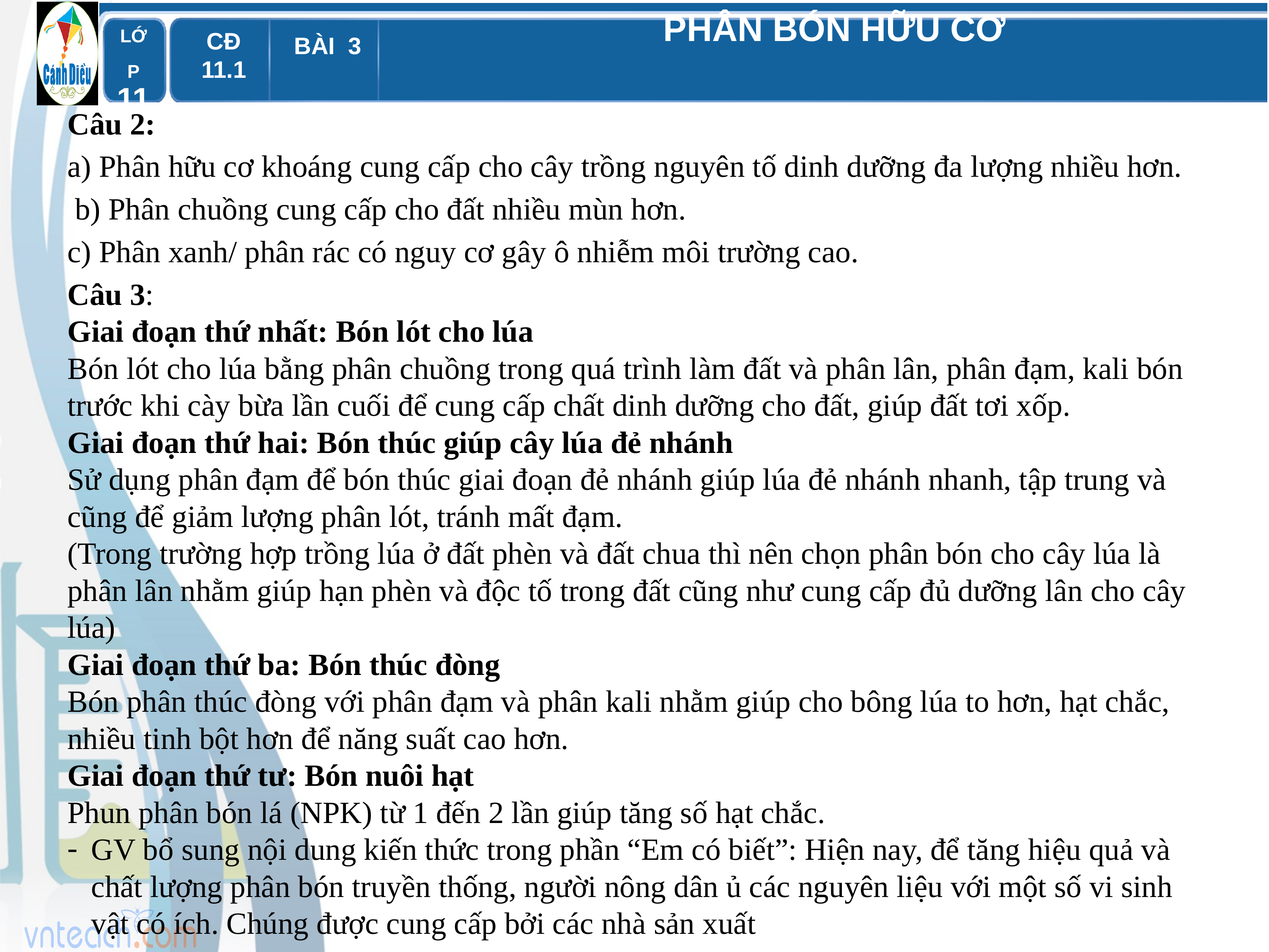

Câu 2:
a) Phân hữu cơ khoáng cung cấp cho cây trồng nguyên tố dinh dưỡng đa lượng nhiều hơn.
 b) Phân chuồng cung cấp cho đất nhiều mùn hơn.
c) Phân xanh/ phân rác có nguy cơ gây ô nhiễm môi trường cao.
Câu 3:
Giai đoạn thứ nhất: Bón lót cho lúa
Bón lót cho lúa bằng phân chuồng trong quá trình làm đất và phân lân, phân đạm, kali bón trước khi cày bừa lần cuối để cung cấp chất dinh dưỡng cho đất, giúp đất tơi xốp.
Giai đoạn thứ hai: Bón thúc giúp cây lúa đẻ nhánh
Sử dụng phân đạm để bón thúc giai đoạn đẻ nhánh giúp lúa đẻ nhánh nhanh, tập trung và cũng để giảm lượng phân lót, tránh mất đạm.
(Trong trường hợp trồng lúa ở đất phèn và đất chua thì nên chọn phân bón cho cây lúa là phân lân nhằm giúp hạn phèn và độc tố trong đất cũng như cung cấp đủ dưỡng lân cho cây lúa)
Giai đoạn thứ ba: Bón thúc đòng
Bón phân thúc đòng với phân đạm và phân kali nhằm giúp cho bông lúa to hơn, hạt chắc, nhiều tinh bột hơn để năng suất cao hơn.
Giai đoạn thứ tư: Bón nuôi hạt
Phun phân bón lá (NPK) từ 1 đến 2 lần giúp tăng số hạt chắc.
GV bổ sung nội dung kiến thức trong phần “Em có biết”: Hiện nay, để tăng hiệu quả và chất lượng phân bón truyền thống, người nông dân ủ các nguyên liệu với một số vi sinh vật có ích. Chúng được cung cấp bởi các nhà sản xuất